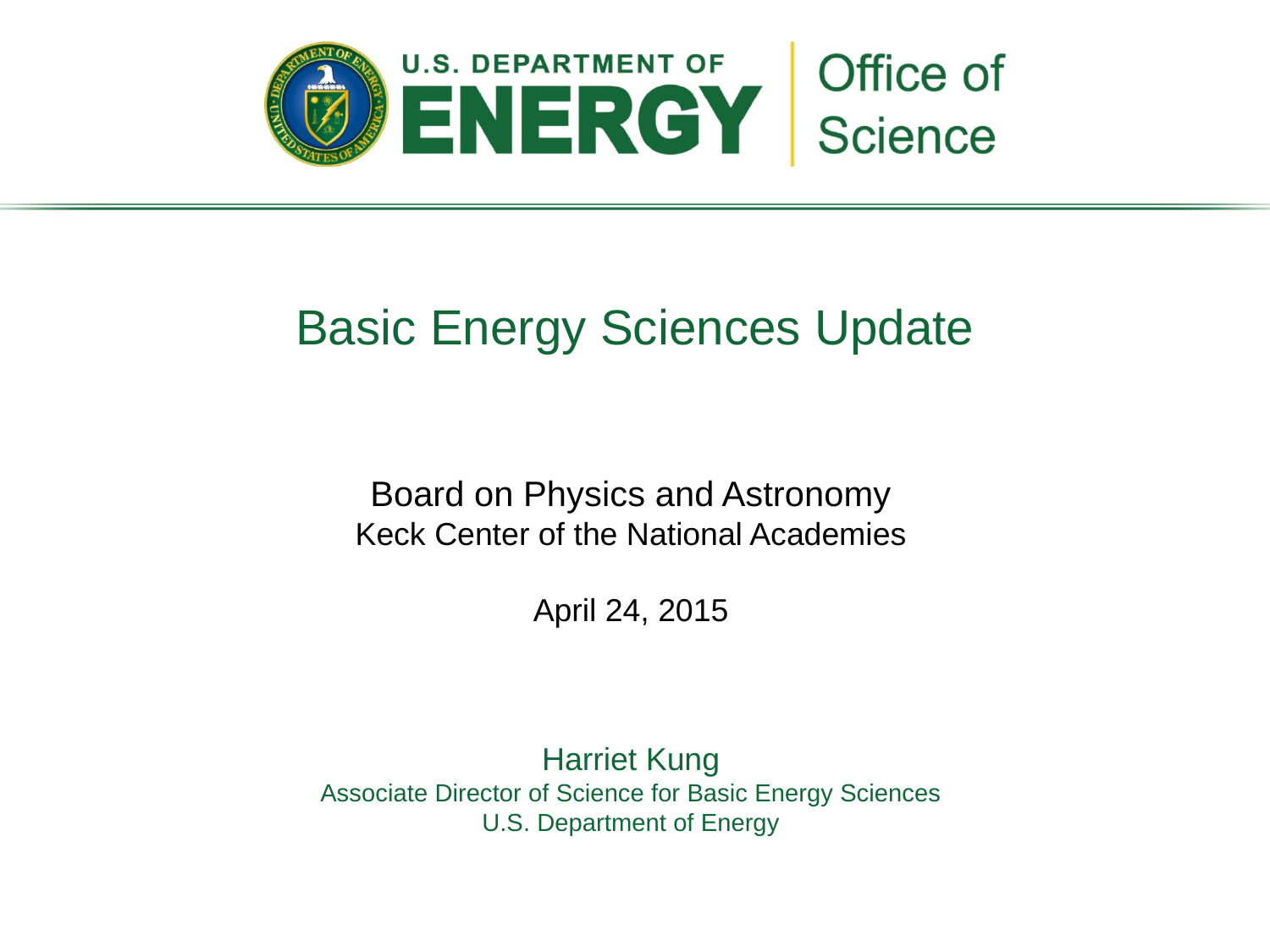

Basic Energy Sciences Update
Board on Physics and Astronomy
Keck Center of the National Academies

April 24, 2015

Harriet Kung
Associate Director of Science for Basic Energy Sciences
U.S. Department of Energy